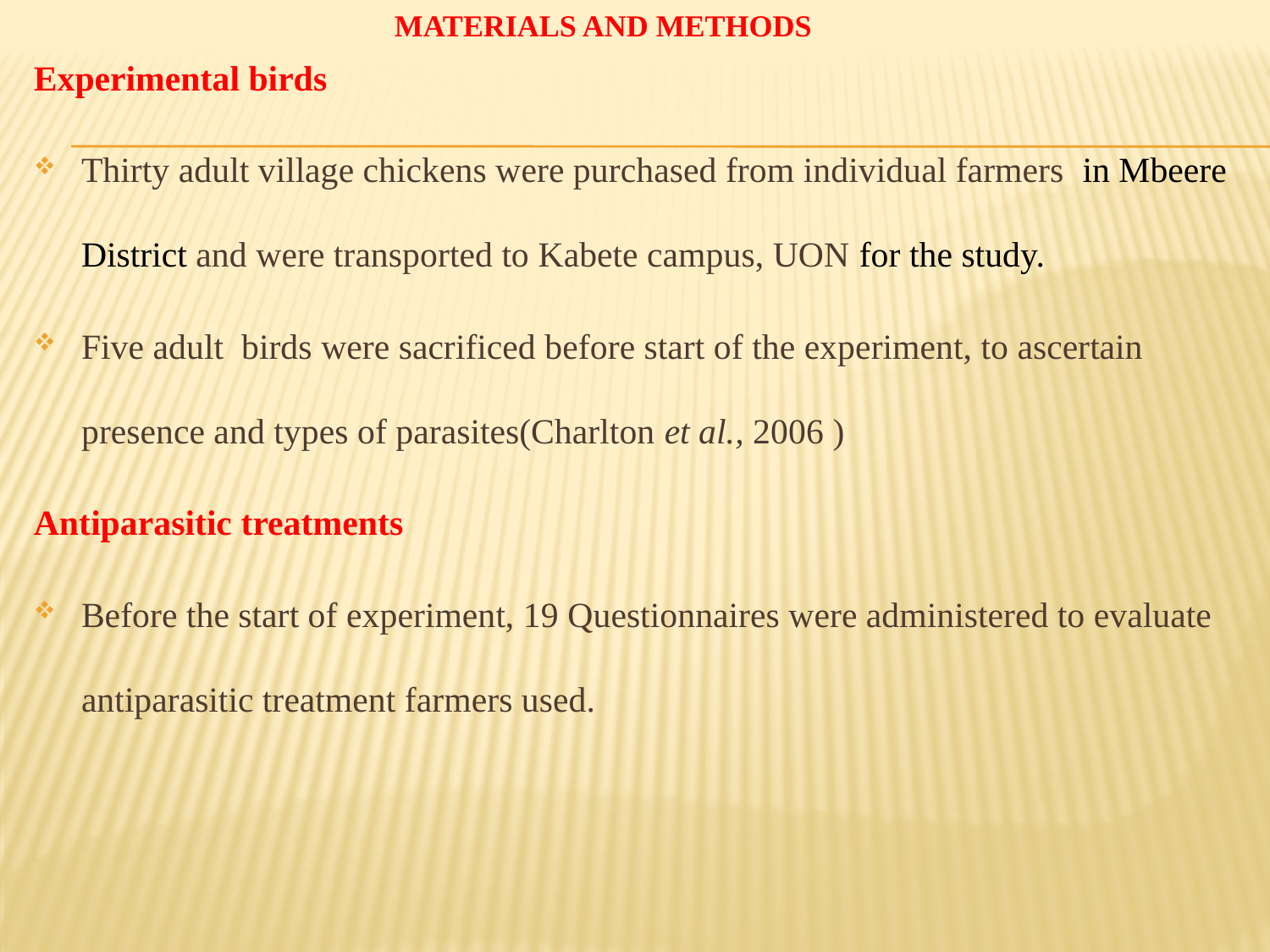

# Materials and methods

Experimental birds
Thirty adult village chickens were purchased from individual farmers  in Mbeere District and were transported to Kabete campus, UON for the study.
Five adult  birds were sacrificed before start of the experiment, to ascertain presence and types of parasites(Charlton et al., 2006 )
Antiparasitic treatments
Before the start of experiment, 19 Questionnaires were administered to evaluate antiparasitic treatment farmers used.